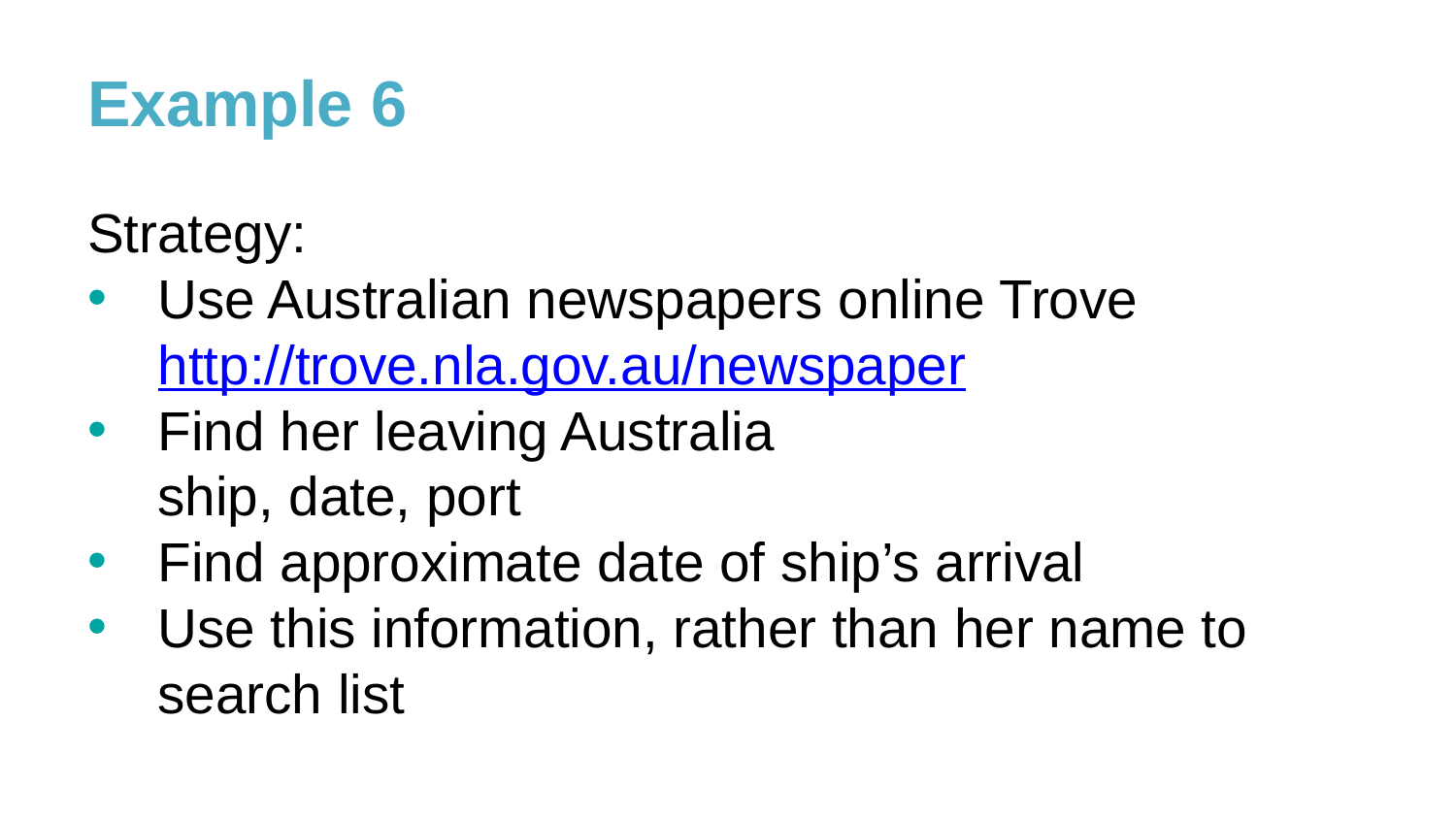

# Example 6
Strategy:
Use Australian newspapers online Trove http://trove.nla.gov.au/newspaper
Find her leaving Australia
ship, date, port
Find approximate date of ship’s arrival
Use this information, rather than her name to search list